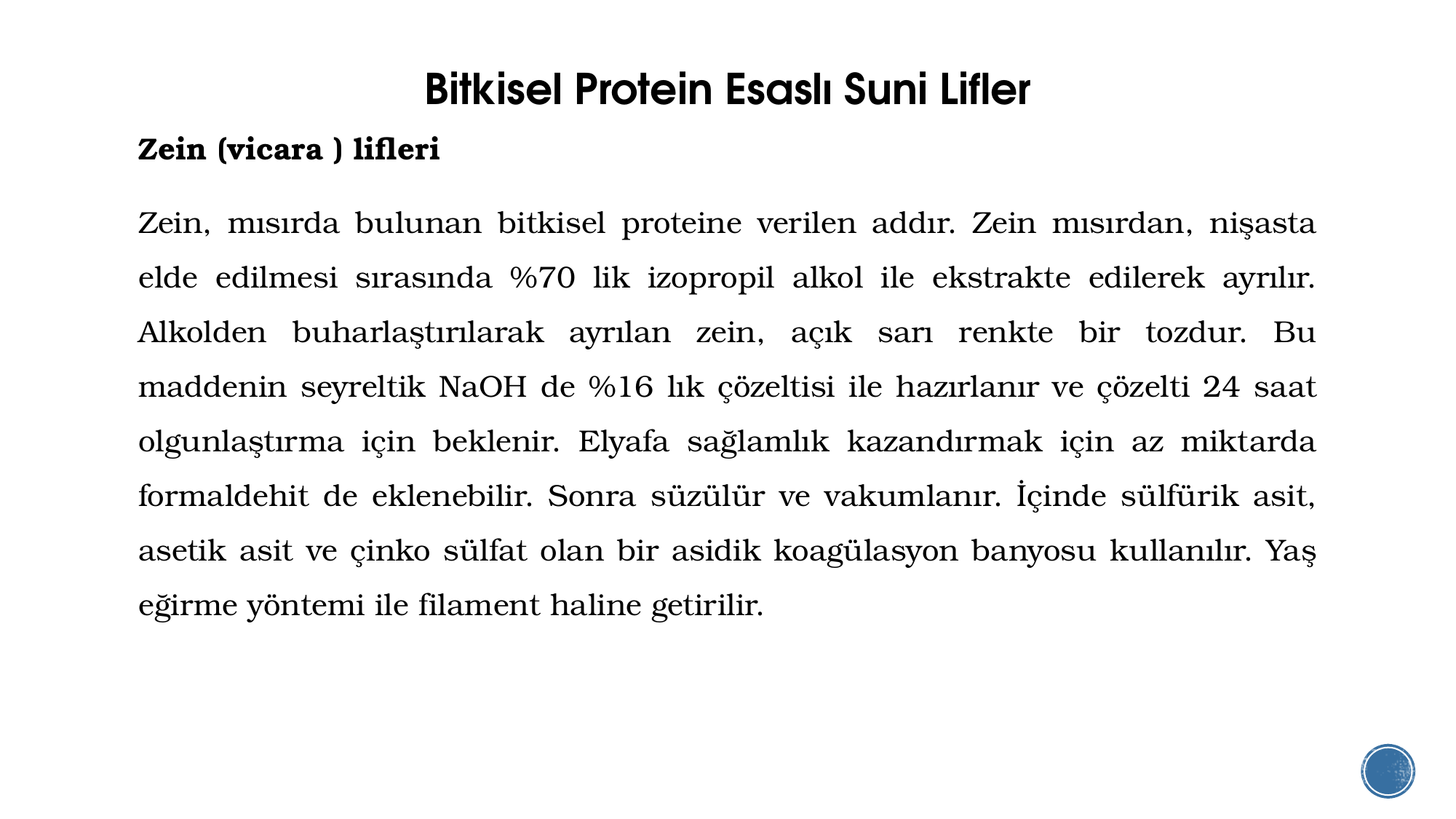

# Bitkisel Protein Esaslı Suni Lifler
Zein (vicara ) lifleri
Zein, mısırda bulunan bitkisel proteine verilen addır. Zein mısırdan, nişasta elde edilmesi sırasında %70 lik izopropil alkol ile ekstrakte edilerek ayrılır. Alkolden buharlaştırılarak ayrılan zein, açık sarı renkte bir tozdur. Bu maddenin seyreltik NaOH de %16 lık çözeltisi ile hazırlanır ve çözelti 24 saat olgunlaştırma için beklenir. Elyafa sağlamlık kazandırmak için az miktarda formaldehit de eklenebilir. Sonra süzülür ve vakumlanır. İçinde sülfürik asit, asetik asit ve çinko sülfat olan bir asidik koagülasyon banyosu kullanılır. Yaş eğirme yöntemi ile filament haline getirilir.